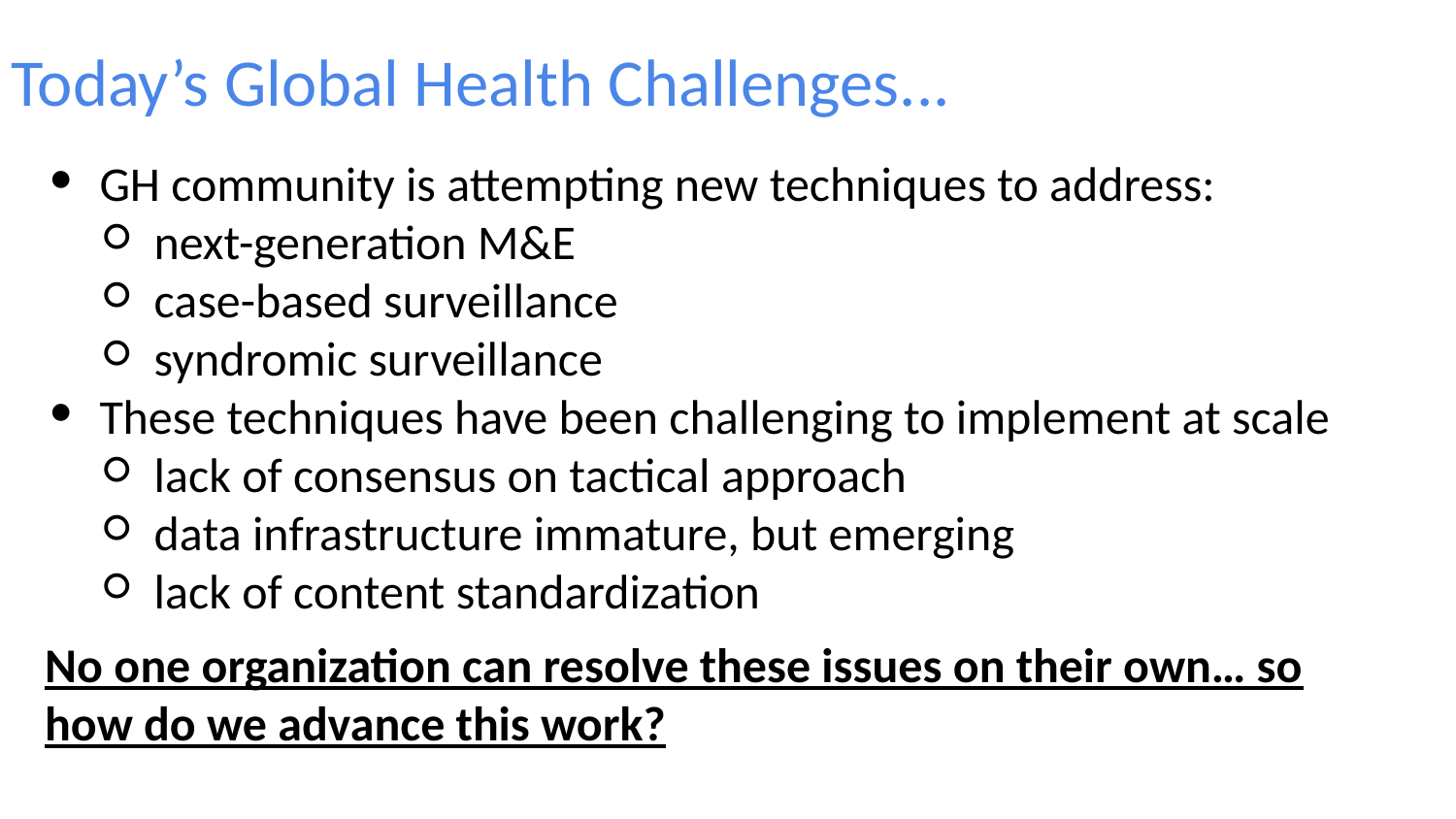

Today’s Global Health Challenges...
GH community is attempting new techniques to address:
next-generation M&E
case-based surveillance
syndromic surveillance
These techniques have been challenging to implement at scale
lack of consensus on tactical approach
data infrastructure immature, but emerging
lack of content standardization
No one organization can resolve these issues on their own… so how do we advance this work?